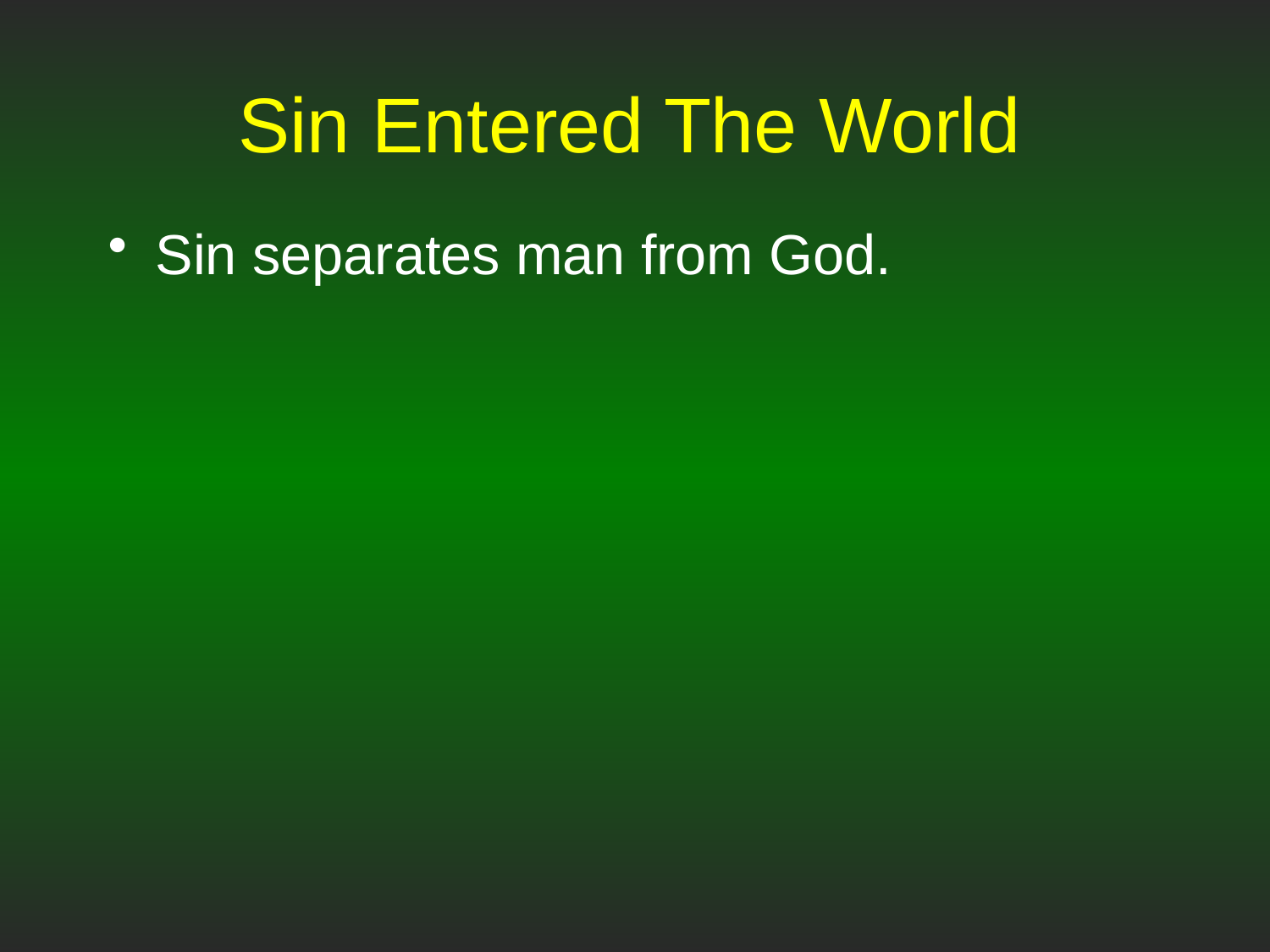

# Sin Entered The World
Sin separates man from God.